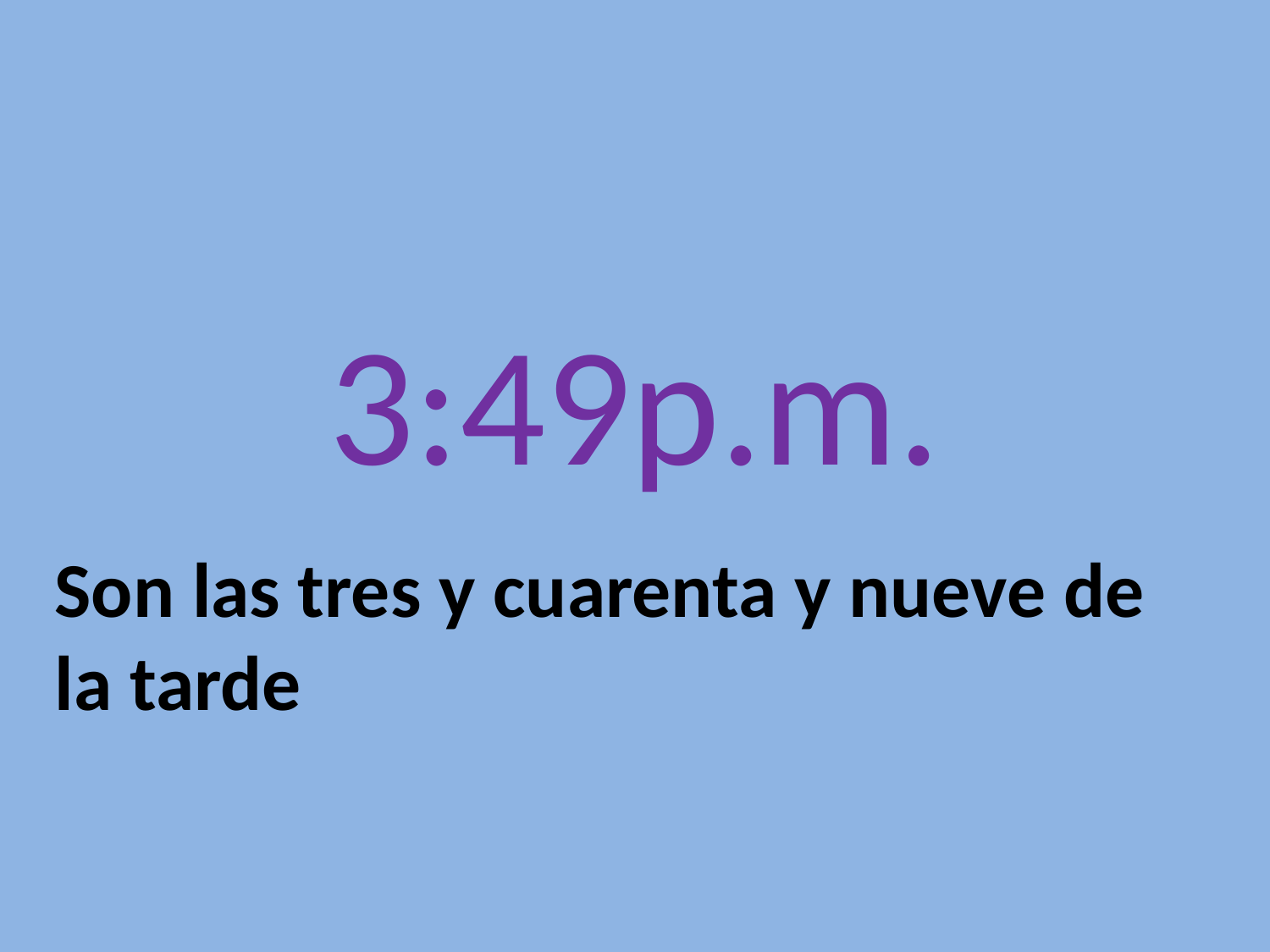

# 3:49p.m.
Son las tres y cuarenta y nueve de la tarde